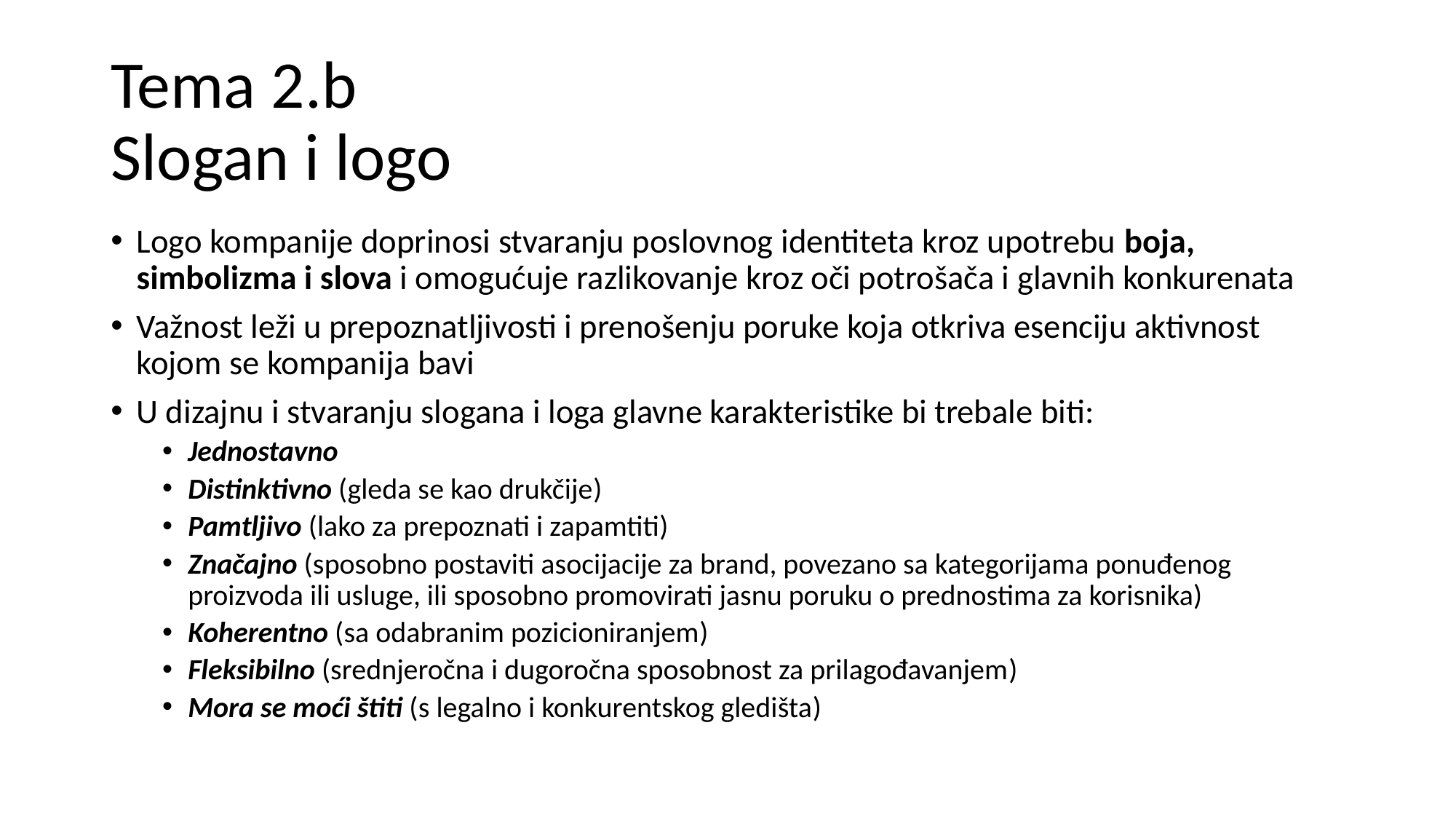

# Tema 2.b Slogan i logo
Logo kompanije doprinosi stvaranju poslovnog identiteta kroz upotrebu boja, simbolizma i slova i omogućuje razlikovanje kroz oči potrošača i glavnih konkurenata
Važnost leži u prepoznatljivosti i prenošenju poruke koja otkriva esenciju aktivnost kojom se kompanija bavi
U dizajnu i stvaranju slogana i loga glavne karakteristike bi trebale biti:
Jednostavno
Distinktivno (gleda se kao drukčije)
Pamtljivo (lako za prepoznati i zapamtiti)
Značajno (sposobno postaviti asocijacije za brand, povezano sa kategorijama ponuđenog proizvoda ili usluge, ili sposobno promovirati jasnu poruku o prednostima za korisnika)
Koherentno (sa odabranim pozicioniranjem)
Fleksibilno (srednjeročna i dugoročna sposobnost za prilagođavanjem)
Mora se moći štiti (s legalno i konkurentskog gledišta)